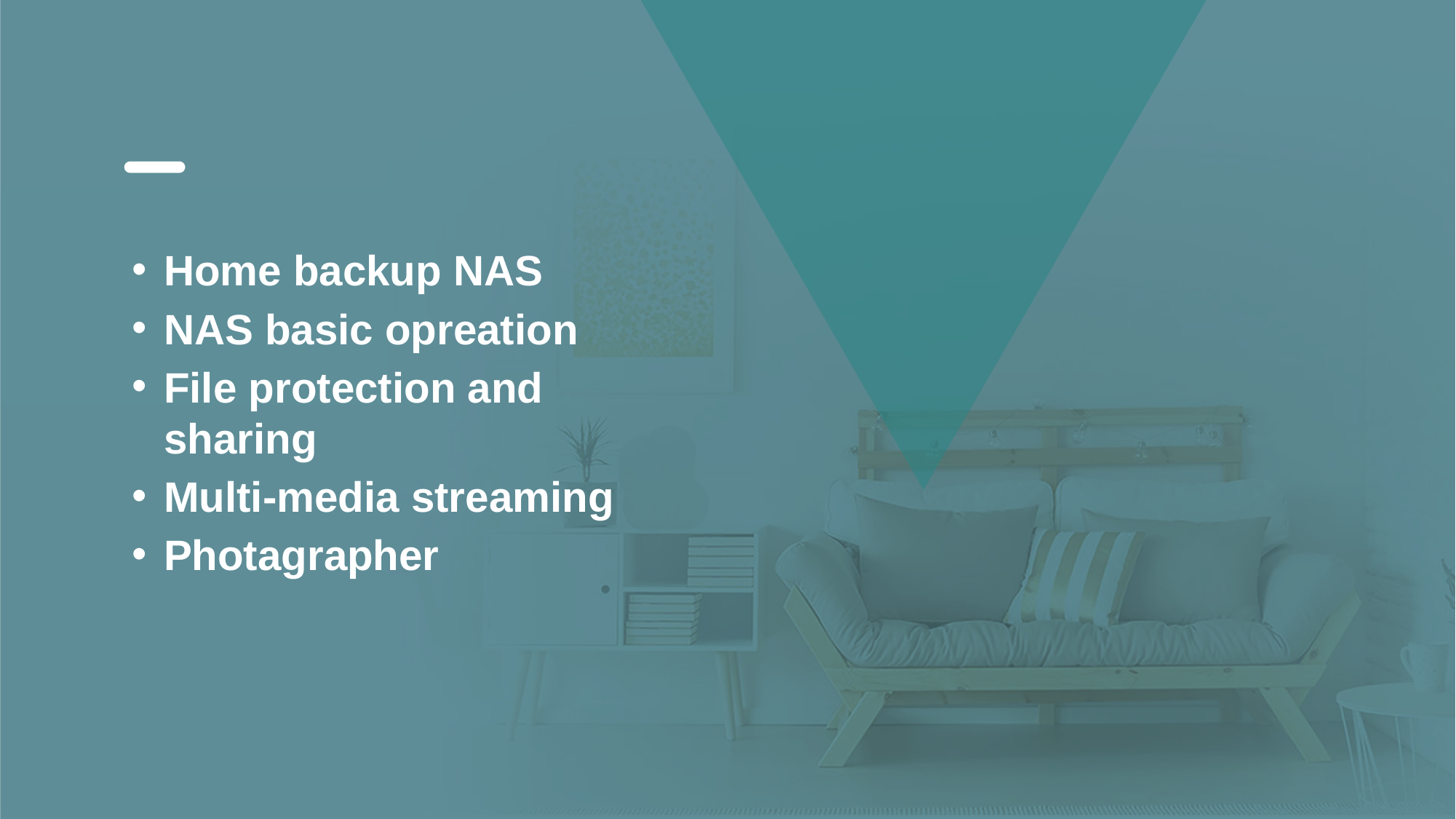

Home backup NAS
NAS basic opreation
File protection and sharing
Multi-media streaming
Photagrapher